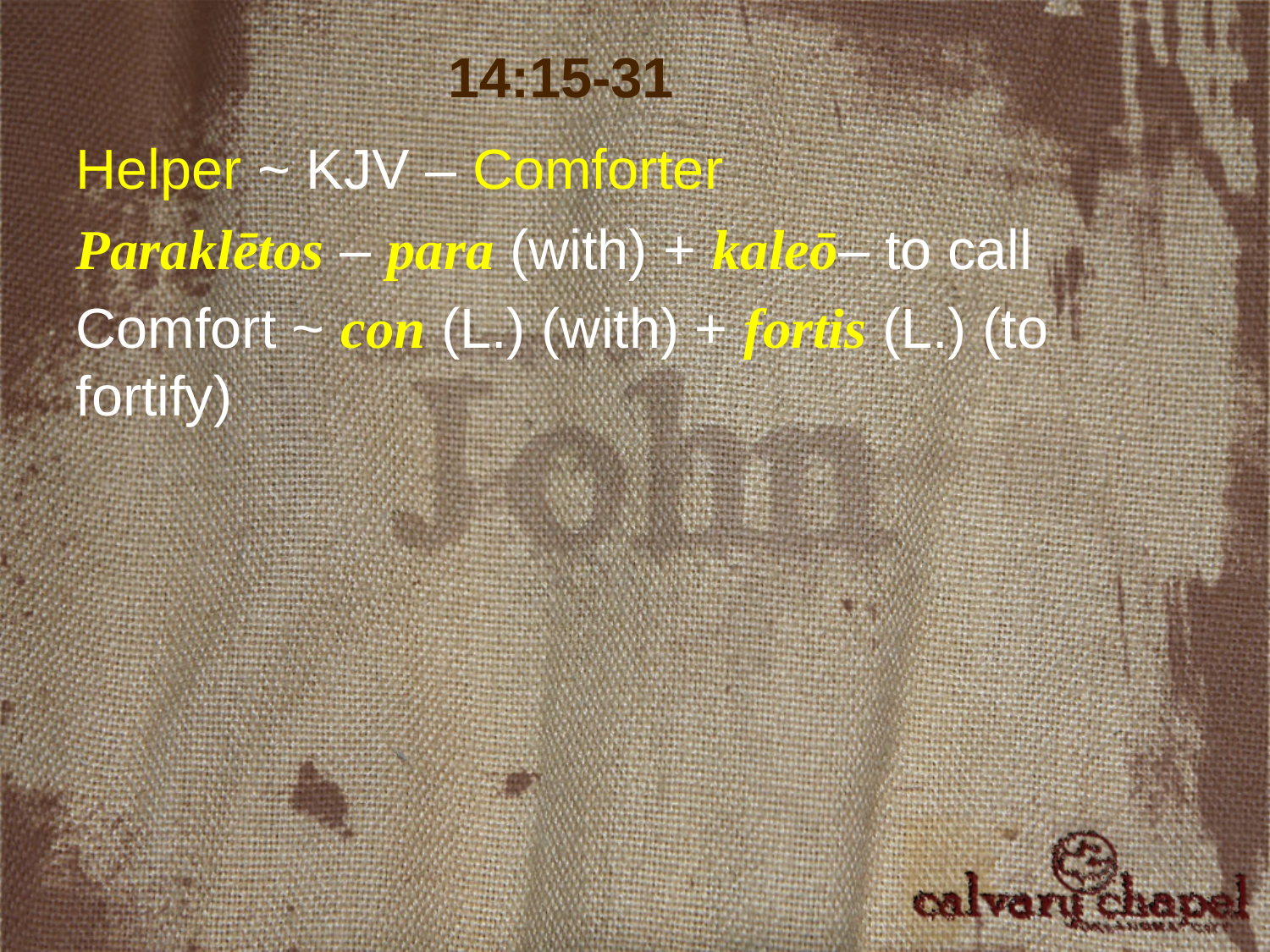

14:15-31
Helper ~ KJV – Comforter
Paraklētos – para (with) + kaleō– to call
Comfort ~ con (L.) (with) + fortis (L.) (to fortify)